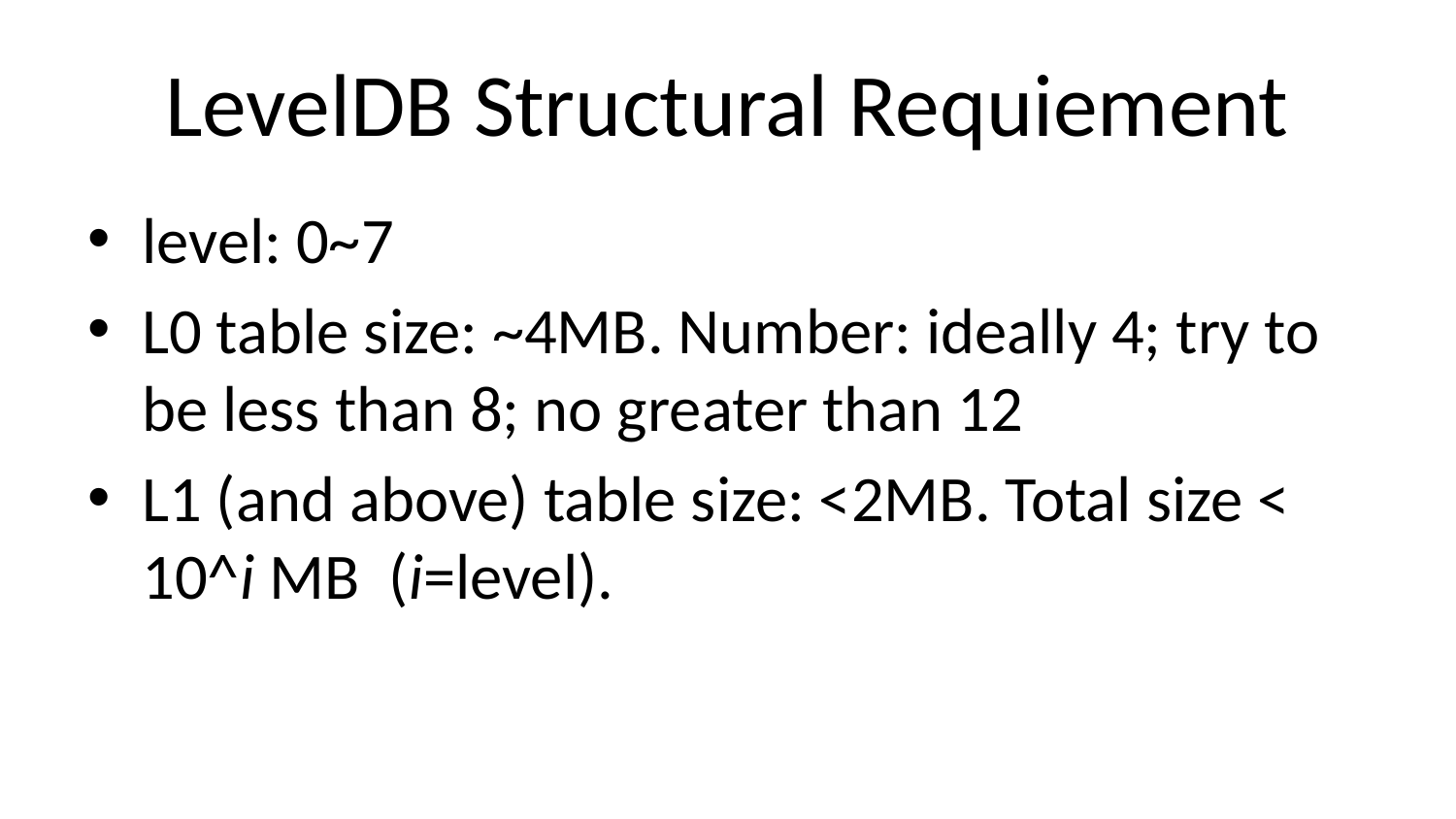

# LevelDB Structural Requiement
level: 0~7
L0 table size: ~4MB. Number: ideally 4; try to be less than 8; no greater than 12
L1 (and above) table size: <2MB. Total size < 10^i MB  (i=level).